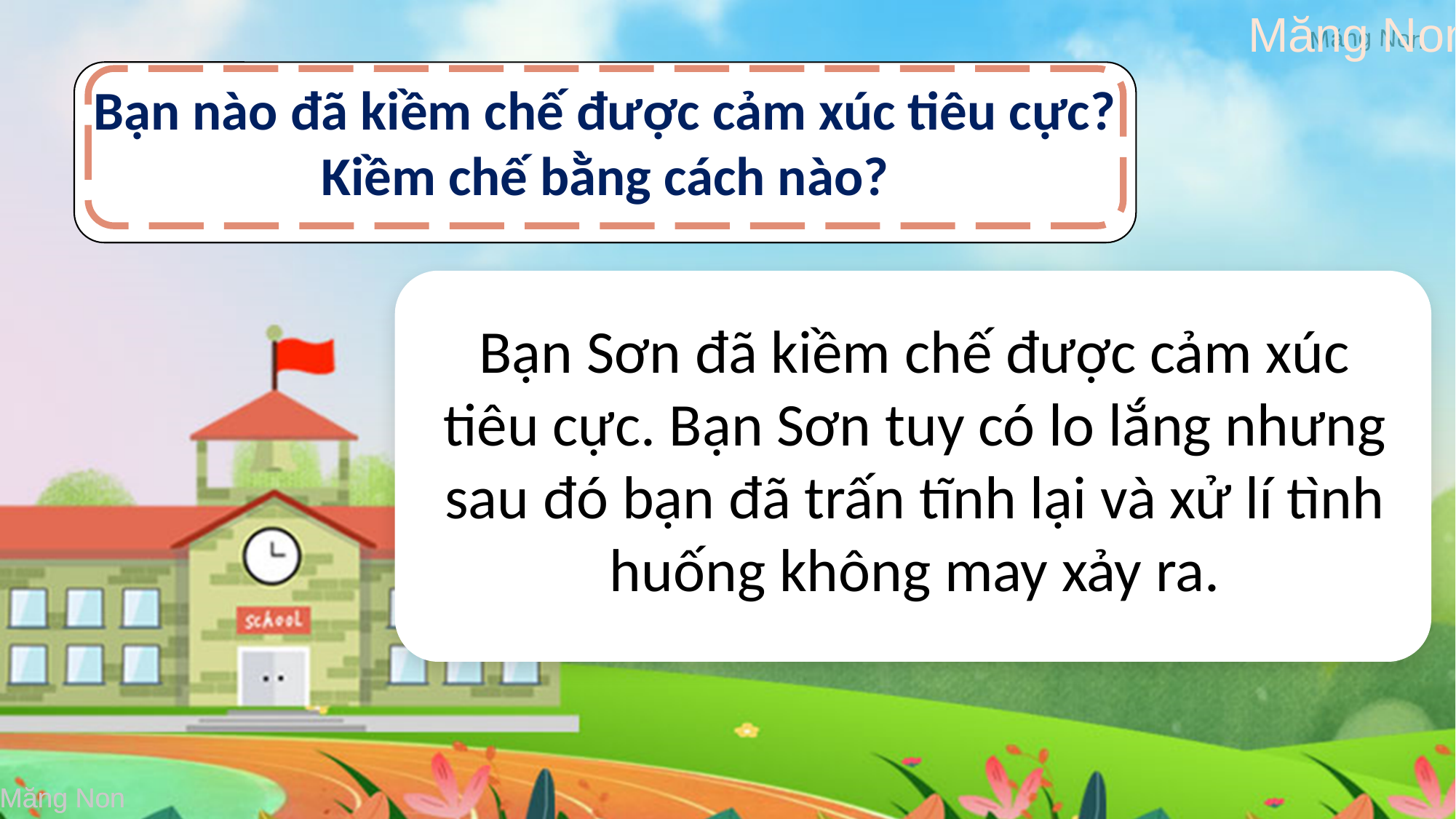

Bạn nào đã kiềm chế được cảm xúc tiêu cực? Kiềm chế bằng cách nào?

Bạn Sơn đã kiềm chế được cảm xúc tiêu cực. Bạn Sơn tuy có lo lắng nhưng sau đó bạn đã trấn tĩnh lại và xử lí tình huống không may xảy ra.